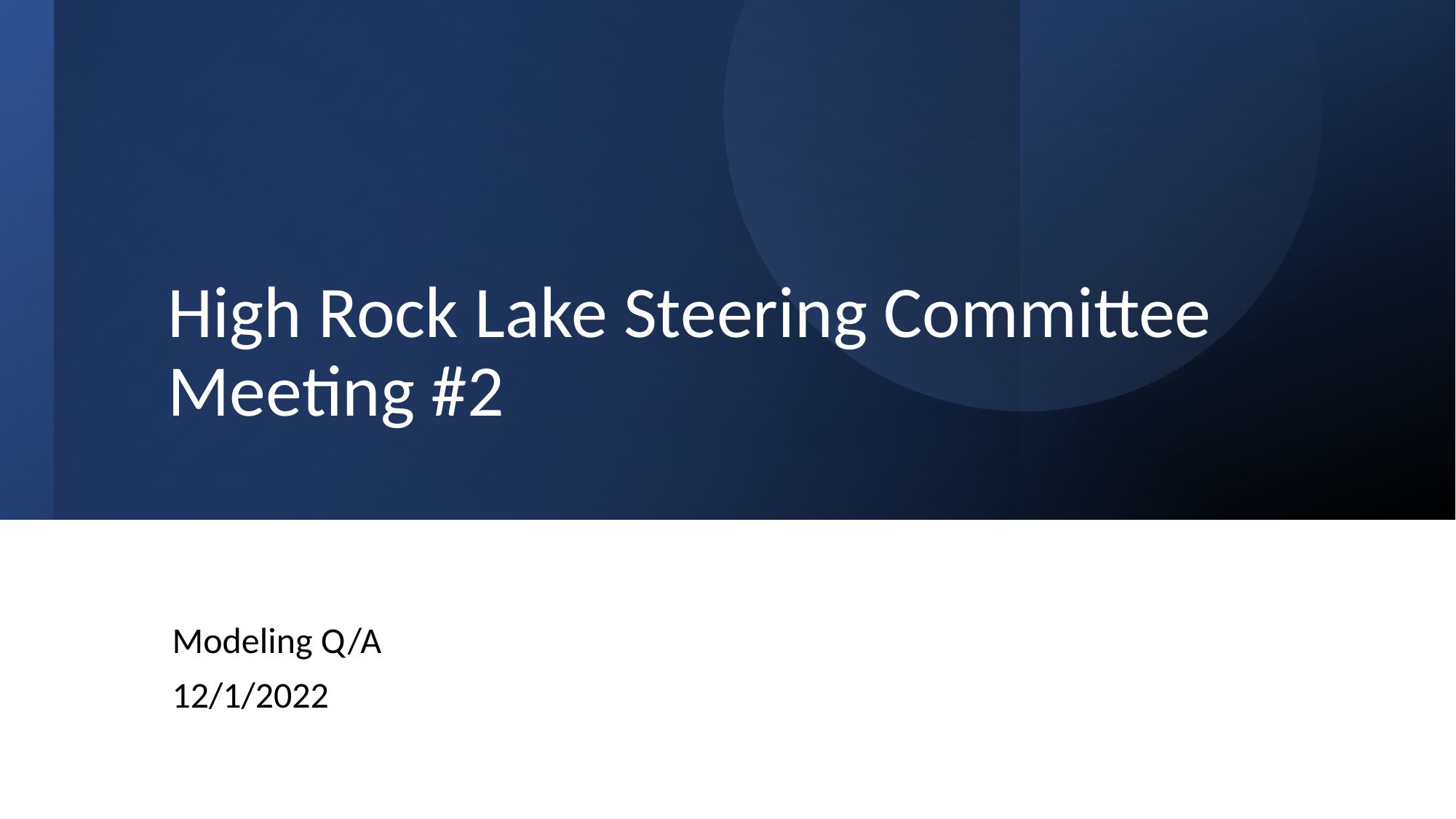

# High Rock Lake Steering Committee Meeting #2
Modeling Q/A
12/1/2022